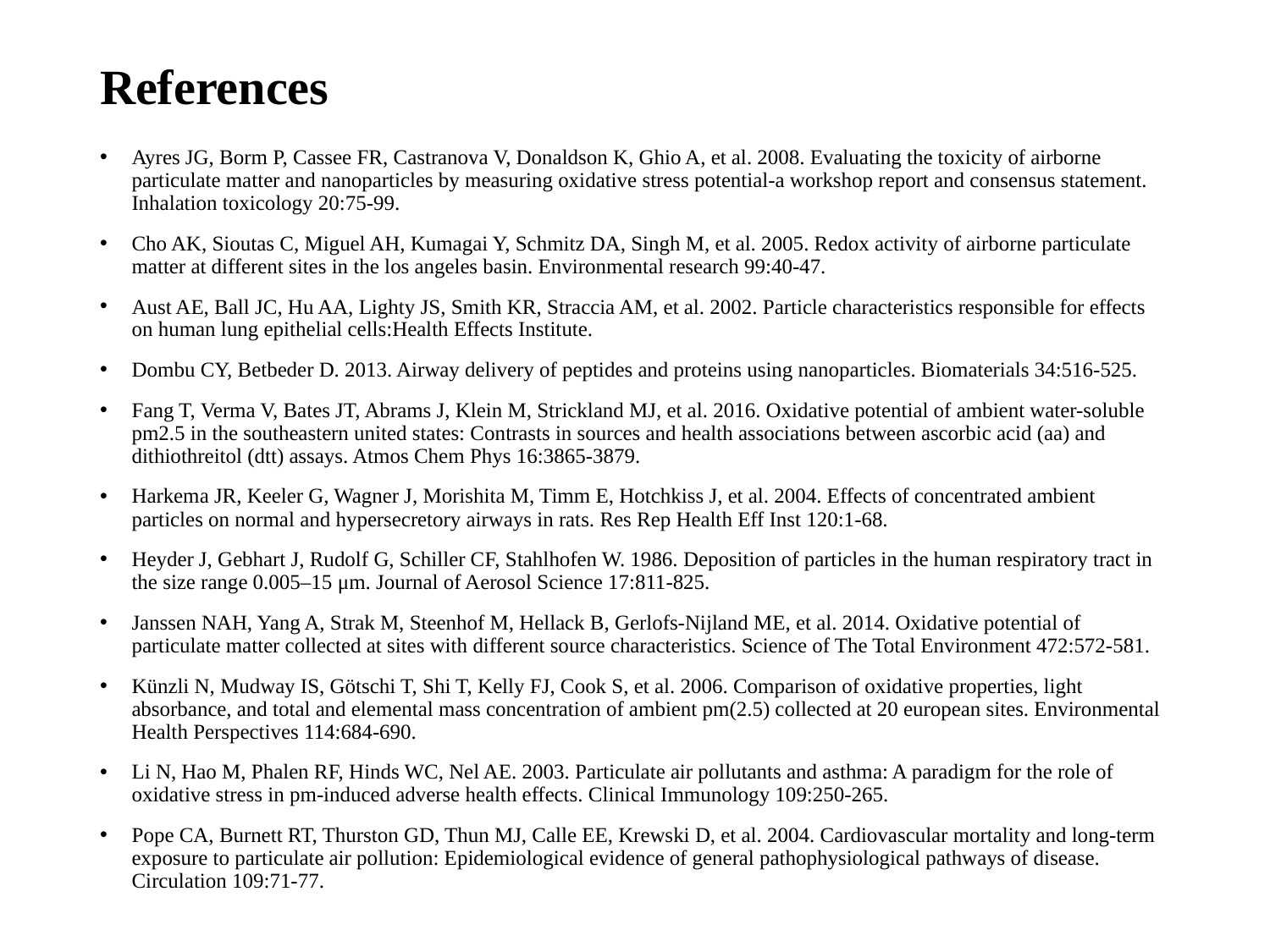

# References
Ayres JG, Borm P, Cassee FR, Castranova V, Donaldson K, Ghio A, et al. 2008. Evaluating the toxicity of airborne particulate matter and nanoparticles by measuring oxidative stress potential-a workshop report and consensus statement. Inhalation toxicology 20:75-99.
Cho AK, Sioutas C, Miguel AH, Kumagai Y, Schmitz DA, Singh M, et al. 2005. Redox activity of airborne particulate matter at different sites in the los angeles basin. Environmental research 99:40-47.
Aust AE, Ball JC, Hu AA, Lighty JS, Smith KR, Straccia AM, et al. 2002. Particle characteristics responsible for effects on human lung epithelial cells:Health Effects Institute.
Dombu CY, Betbeder D. 2013. Airway delivery of peptides and proteins using nanoparticles. Biomaterials 34:516-525.
Fang T, Verma V, Bates JT, Abrams J, Klein M, Strickland MJ, et al. 2016. Oxidative potential of ambient water-soluble pm2.5 in the southeastern united states: Contrasts in sources and health associations between ascorbic acid (aa) and dithiothreitol (dtt) assays. Atmos Chem Phys 16:3865-3879.
Harkema JR, Keeler G, Wagner J, Morishita M, Timm E, Hotchkiss J, et al. 2004. Effects of concentrated ambient particles on normal and hypersecretory airways in rats. Res Rep Health Eff Inst 120:1-68.
Heyder J, Gebhart J, Rudolf G, Schiller CF, Stahlhofen W. 1986. Deposition of particles in the human respiratory tract in the size range 0.005–15 μm. Journal of Aerosol Science 17:811-825.
Janssen NAH, Yang A, Strak M, Steenhof M, Hellack B, Gerlofs-Nijland ME, et al. 2014. Oxidative potential of particulate matter collected at sites with different source characteristics. Science of The Total Environment 472:572-581.
Künzli N, Mudway IS, Götschi T, Shi T, Kelly FJ, Cook S, et al. 2006. Comparison of oxidative properties, light absorbance, and total and elemental mass concentration of ambient pm(2.5) collected at 20 european sites. Environmental Health Perspectives 114:684-690.
Li N, Hao M, Phalen RF, Hinds WC, Nel AE. 2003. Particulate air pollutants and asthma: A paradigm for the role of oxidative stress in pm-induced adverse health effects. Clinical Immunology 109:250-265.
Pope CA, Burnett RT, Thurston GD, Thun MJ, Calle EE, Krewski D, et al. 2004. Cardiovascular mortality and long-term exposure to particulate air pollution: Epidemiological evidence of general pathophysiological pathways of disease. Circulation 109:71-77.